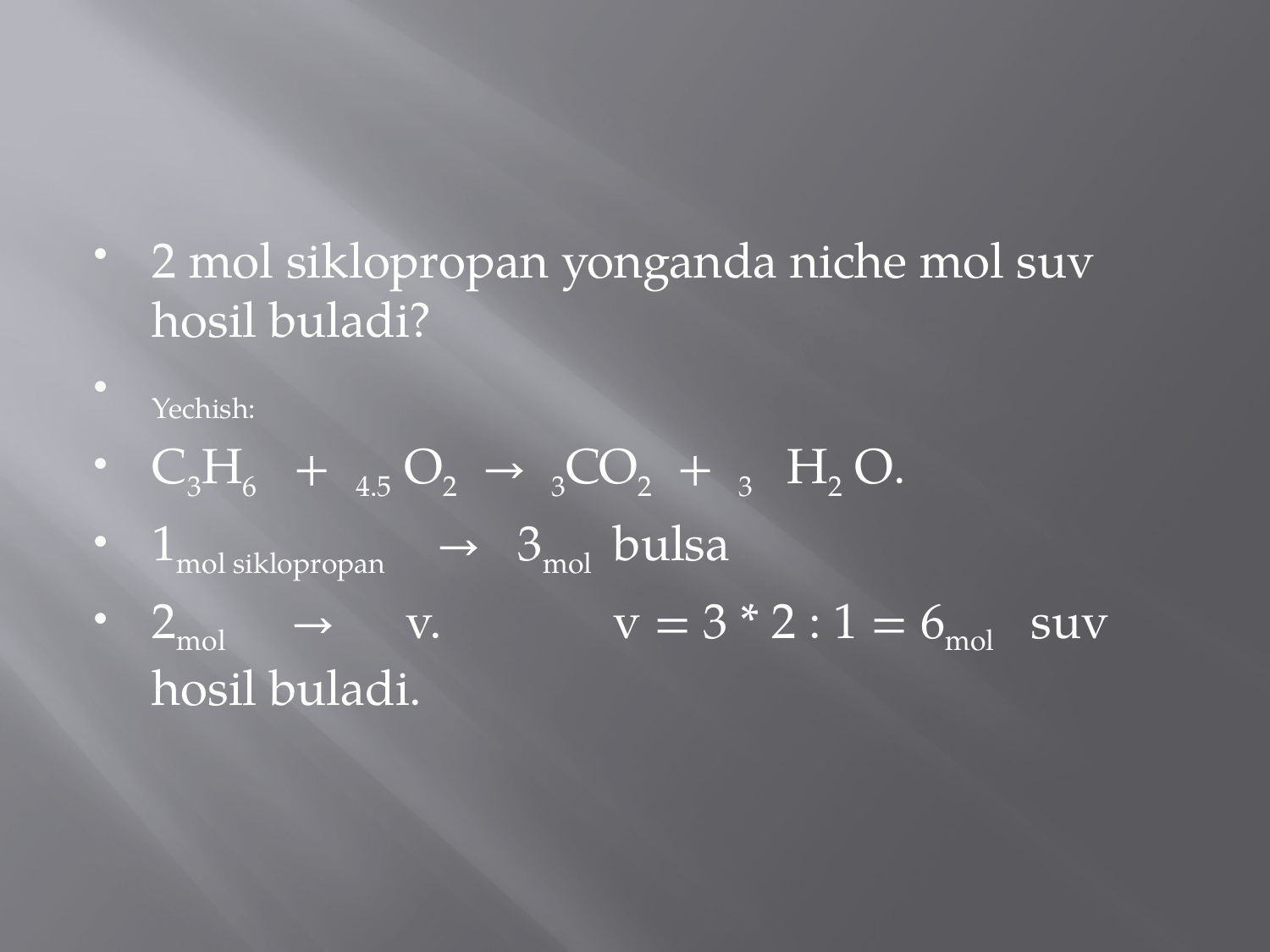

2 mol siklopropan yonganda niche mol suv hosil buladi?
Yechish:
C3H6   +  4.5 O2  →  3CO2  +  3	H2 O.
1mol siklopropan       →   3mol   bulsa
2­mol         →	v.              v = 3 * 2 : 1 = 6mol   suv hosil buladi.